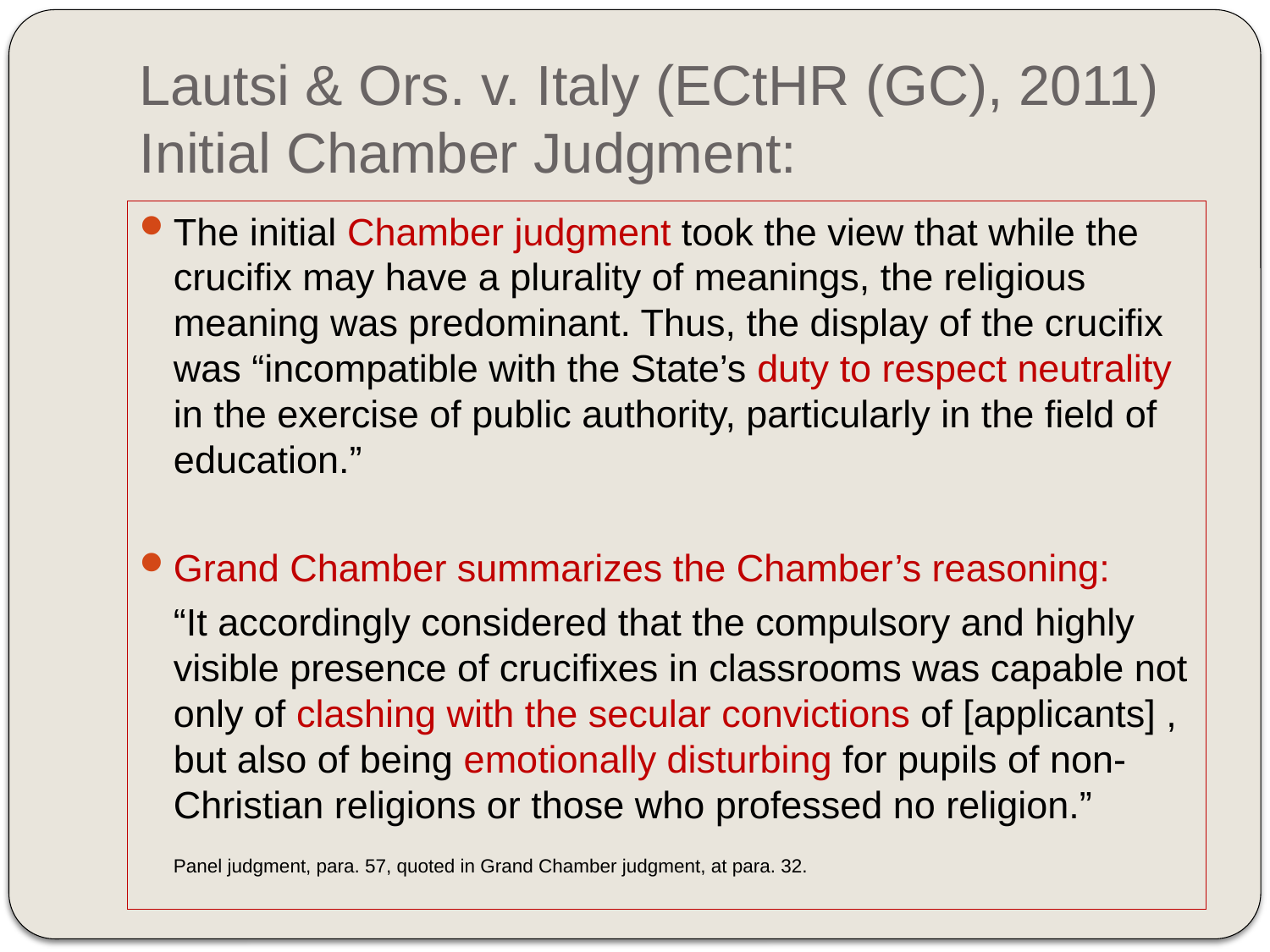

# Lautsi & Ors. v. Italy (ECtHR (GC), 2011) Initial Chamber Judgment:
The initial Chamber judgment took the view that while the crucifix may have a plurality of meanings, the religious meaning was predominant. Thus, the display of the crucifix was “incompatible with the State’s duty to respect neutrality in the exercise of public authority, particularly in the field of education.”

Grand Chamber summarizes the Chamber’s reasoning:
	“It accordingly considered that the compulsory and highly visible presence of crucifixes in classrooms was capable not only of clashing with the secular convictions of [applicants] , but also of being emotionally disturbing for pupils of non-Christian religions or those who professed no religion.”
		Panel judgment, para. 57, quoted in Grand Chamber judgment, at para. 32.